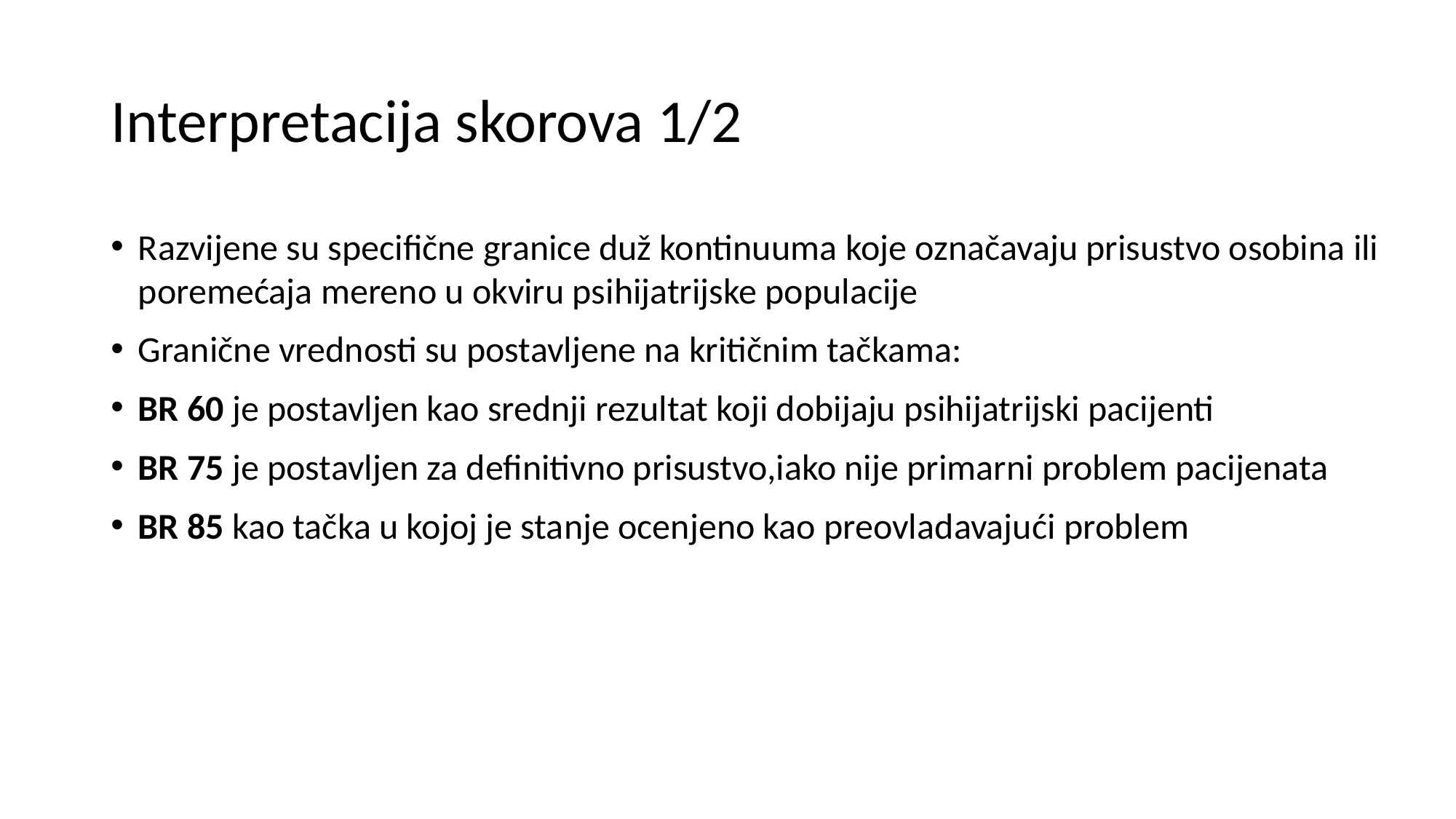

# Interpretacija skorova 1/2
Razvijene su specifične granice duž kontinuuma koje označavaju prisustvo osobina ili poremećaja mereno u okviru psihijatrijske populacije
Granične vrednosti su postavljene na kritičnim tačkama:
BR 60 je postavljen kao srednji rezultat koji dobijaju psihijatrijski pacijenti
BR 75 je postavljen za definitivno prisustvo,iako nije primarni problem pacijenata
BR 85 kao tačka u kojoj je stanje ocenjeno kao preovladavajući problem